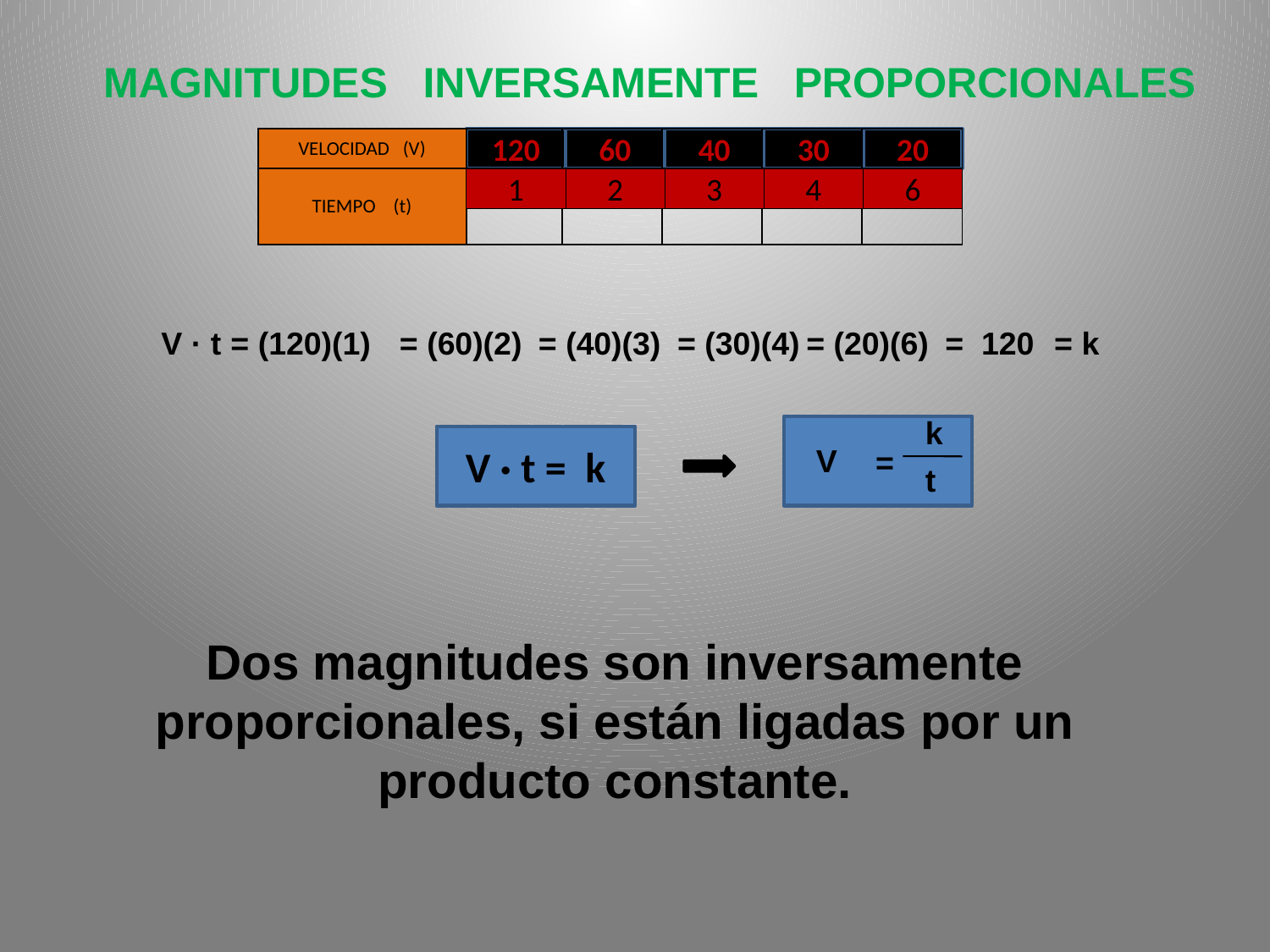

MAGNITUDES   INVERSAMENTE   PROPORCIONALES
| VELOCIDAD (V) |  |  |  |  |  |
| --- | --- | --- | --- | --- | --- |
| TIEMPO (t) |  |  |  |  |  |
120
60
40
30
20
1
2
3
4
6
V · t
= (120)(1)
= (60)(2)
= (40)(3)
= (30)(4)
= (20)(6)
=  120
= k
k

V · t =  k
V
=
t

Dos magnitudes son inversamente proporcionales, si están ligadas por un producto constante.